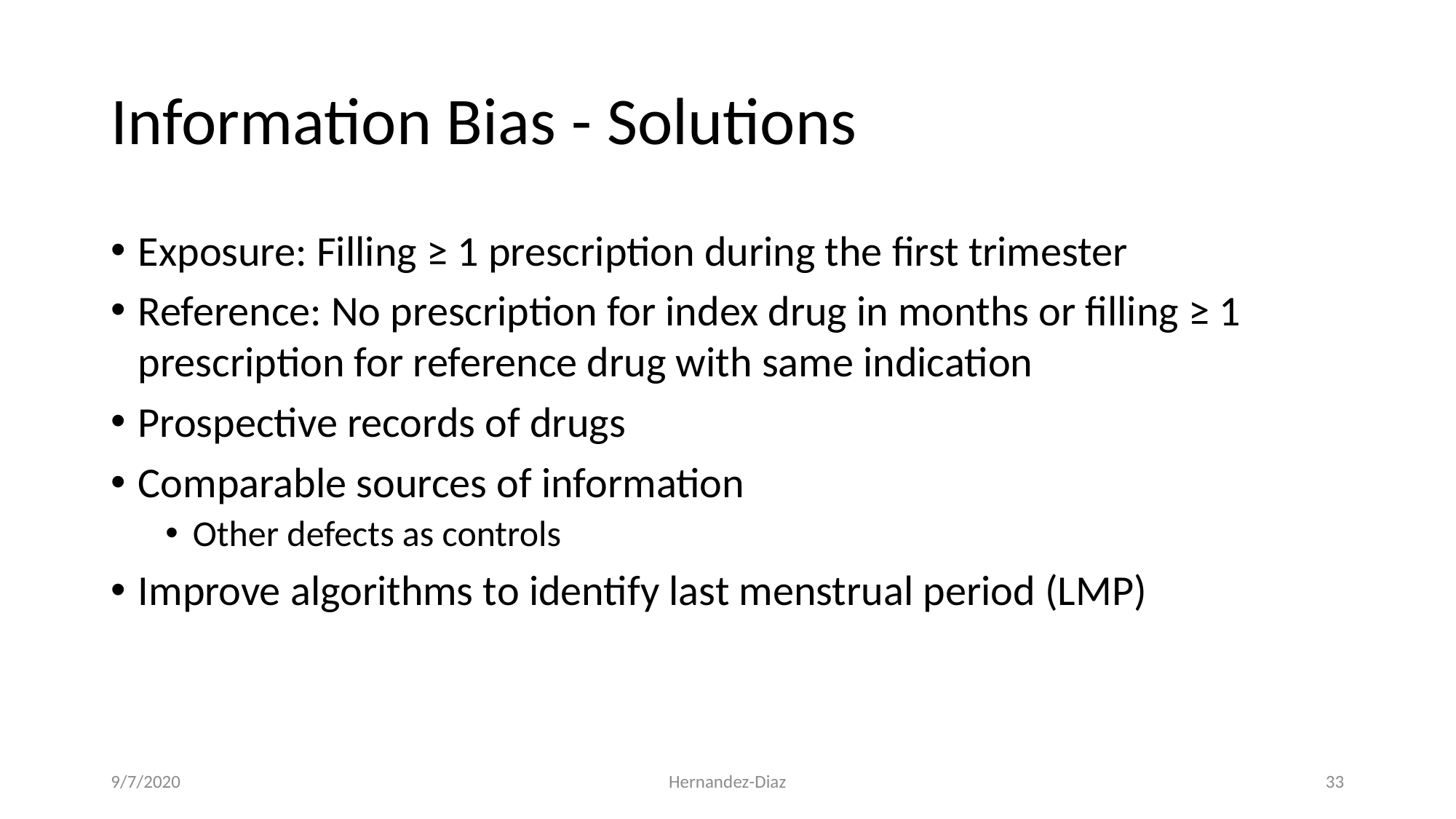

# Information Bias - Solutions
Exposure: Filling ≥ 1 prescription during the first trimester
Reference: No prescription for index drug in months or filling ≥ 1 prescription for reference drug with same indication
Prospective records of drugs
Comparable sources of information
Other defects as controls
Improve algorithms to identify last menstrual period (LMP)

9/7/2020
Hernandez-Diaz
33